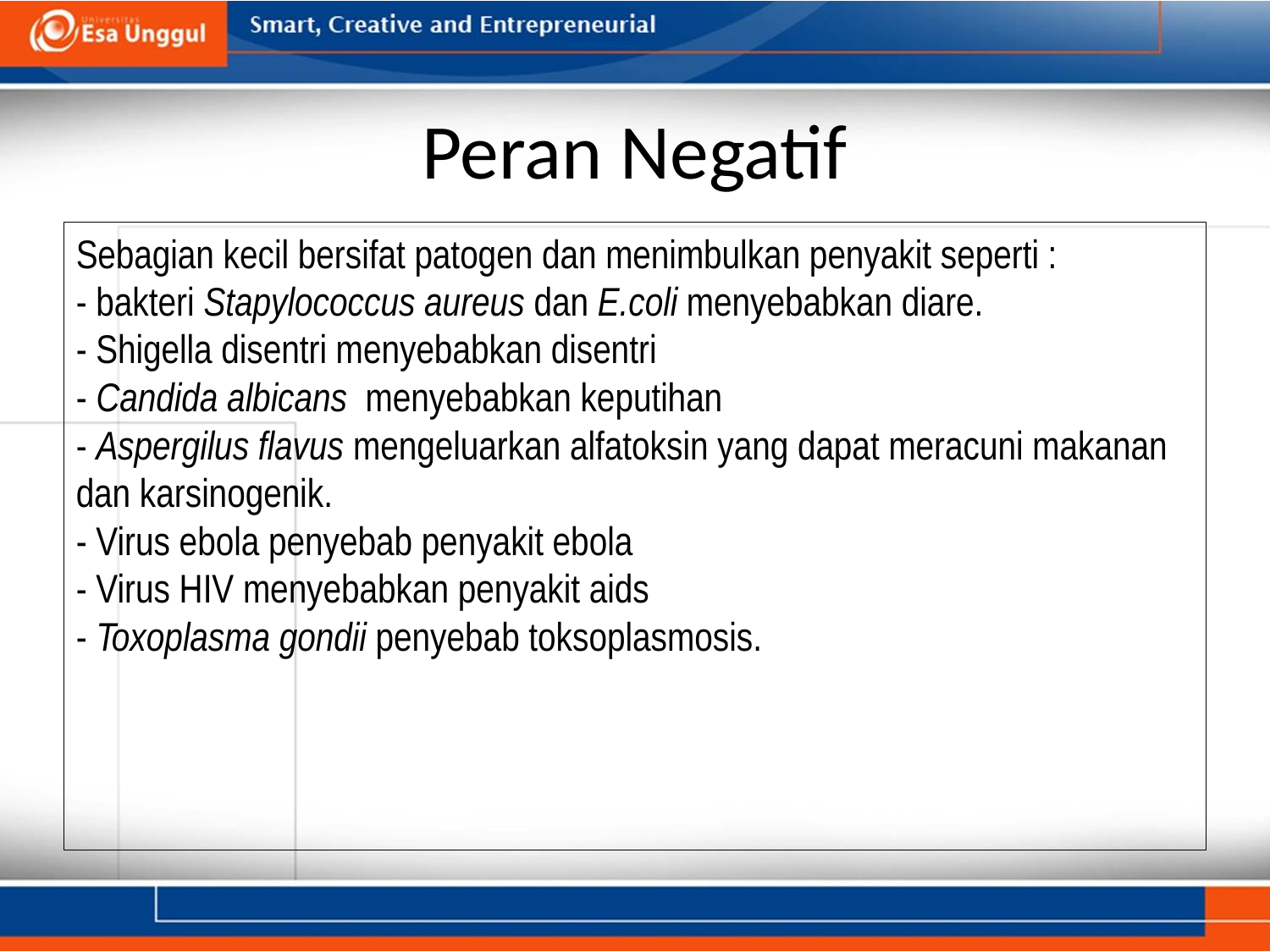

# Peran Negatif
Sebagian kecil bersifat patogen dan menimbulkan penyakit seperti :
- bakteri Stapylococcus aureus dan E.coli menyebabkan diare.
- Shigella disentri menyebabkan disentri
- Candida albicans  menyebabkan keputihan
- Aspergilus flavus mengeluarkan alfatoksin yang dapat meracuni makanan dan karsinogenik.
- Virus ebola penyebab penyakit ebola
- Virus HIV menyebabkan penyakit aids
- Toxoplasma gondii penyebab toksoplasmosis.